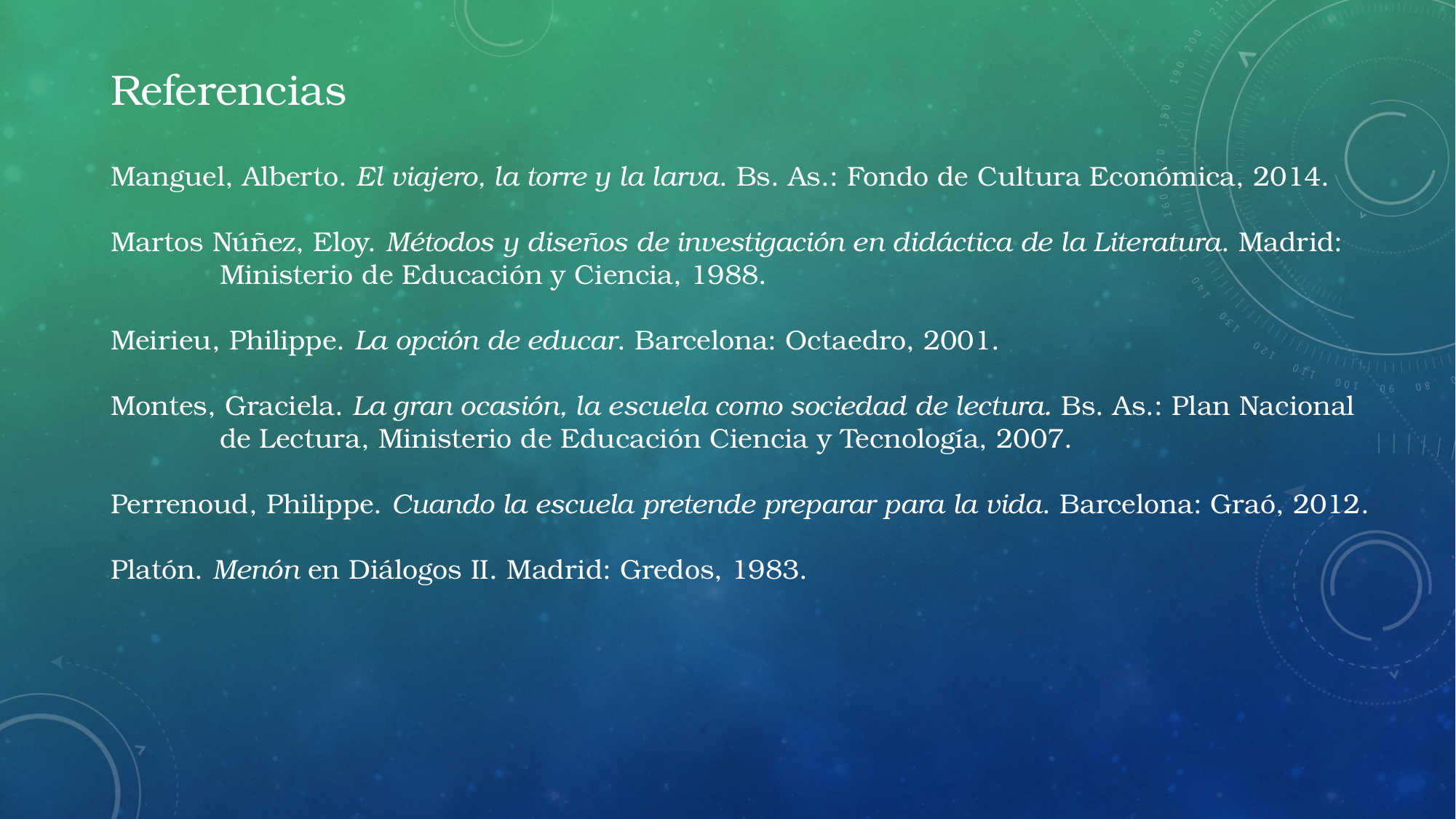

Referencias
Manguel, Alberto. El viajero, la torre y la larva. Bs. As.: Fondo de Cultura Económica, 2014.

Martos Núñez, Eloy. Métodos y diseños de investigación en didáctica de la Literatura. Madrid: 	Ministerio de Educación y Ciencia, 1988.

Meirieu, Philippe. La opción de educar. Barcelona: Octaedro, 2001.

Montes, Graciela. La gran ocasión, la escuela como sociedad de lectura. Bs. As.: Plan Nacional 	de Lectura, Ministerio de Educación Ciencia y Tecnología, 2007.

Perrenoud, Philippe. Cuando la escuela pretende preparar para la vida. Barcelona: Graó, 2012.

Platón. Menón en Diálogos II. Madrid: Gredos, 1983.